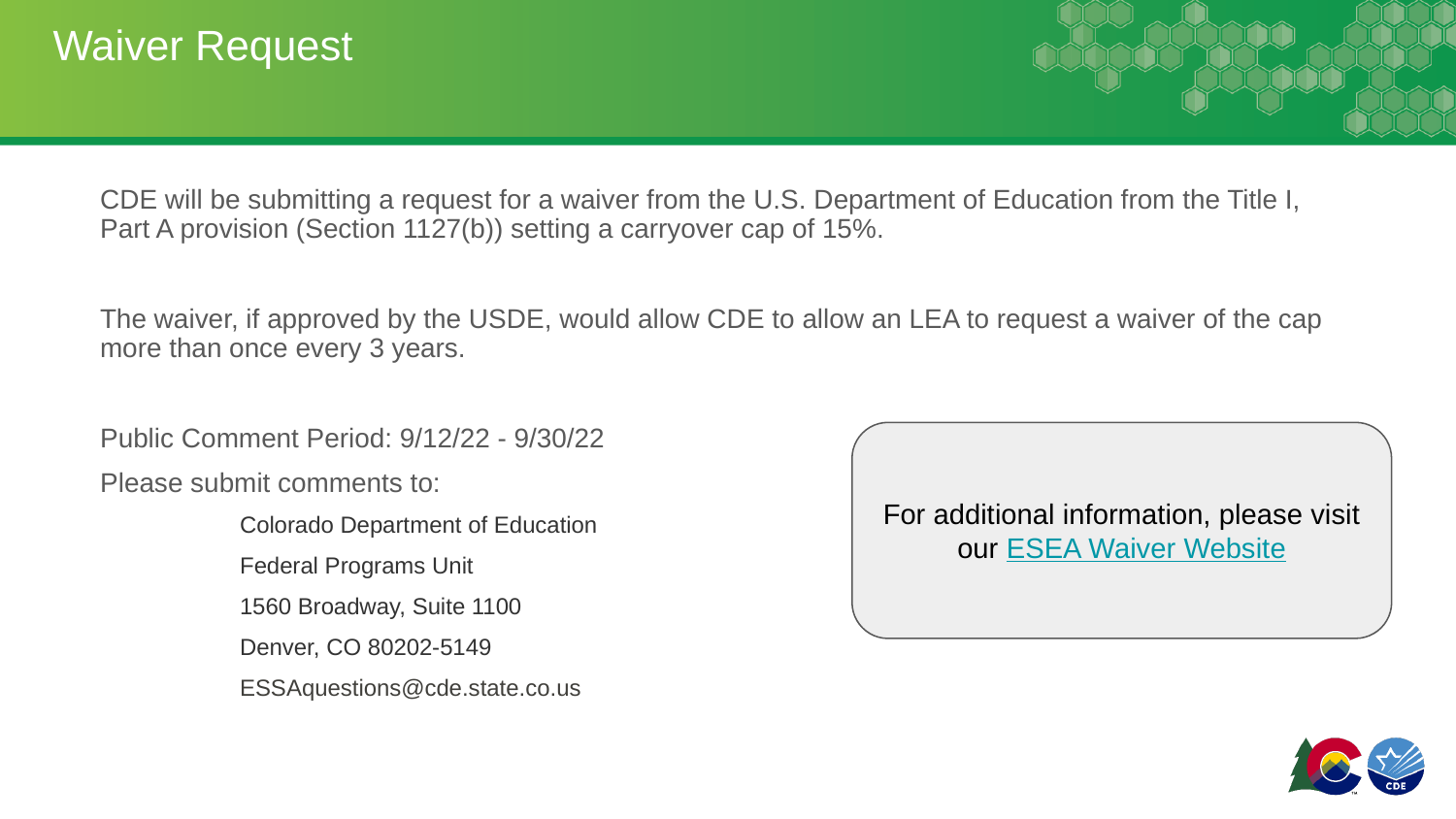

# Waiver Request
CDE will be submitting a request for a waiver from the U.S. Department of Education from the Title I, Part A provision (Section 1127(b)) setting a carryover cap of 15%.

The waiver, if approved by the USDE, would allow CDE to allow an LEA to request a waiver of the cap more than once every 3 years.

Public Comment Period: 9/12/22 - 9/30/22
Please submit comments to:
Colorado Department of Education
Federal Programs Unit
1560 Broadway, Suite 1100
Denver, CO 80202-5149
ESSAquestions@cde.state.co.us
For additional information, please visit our ESEA Waiver Website